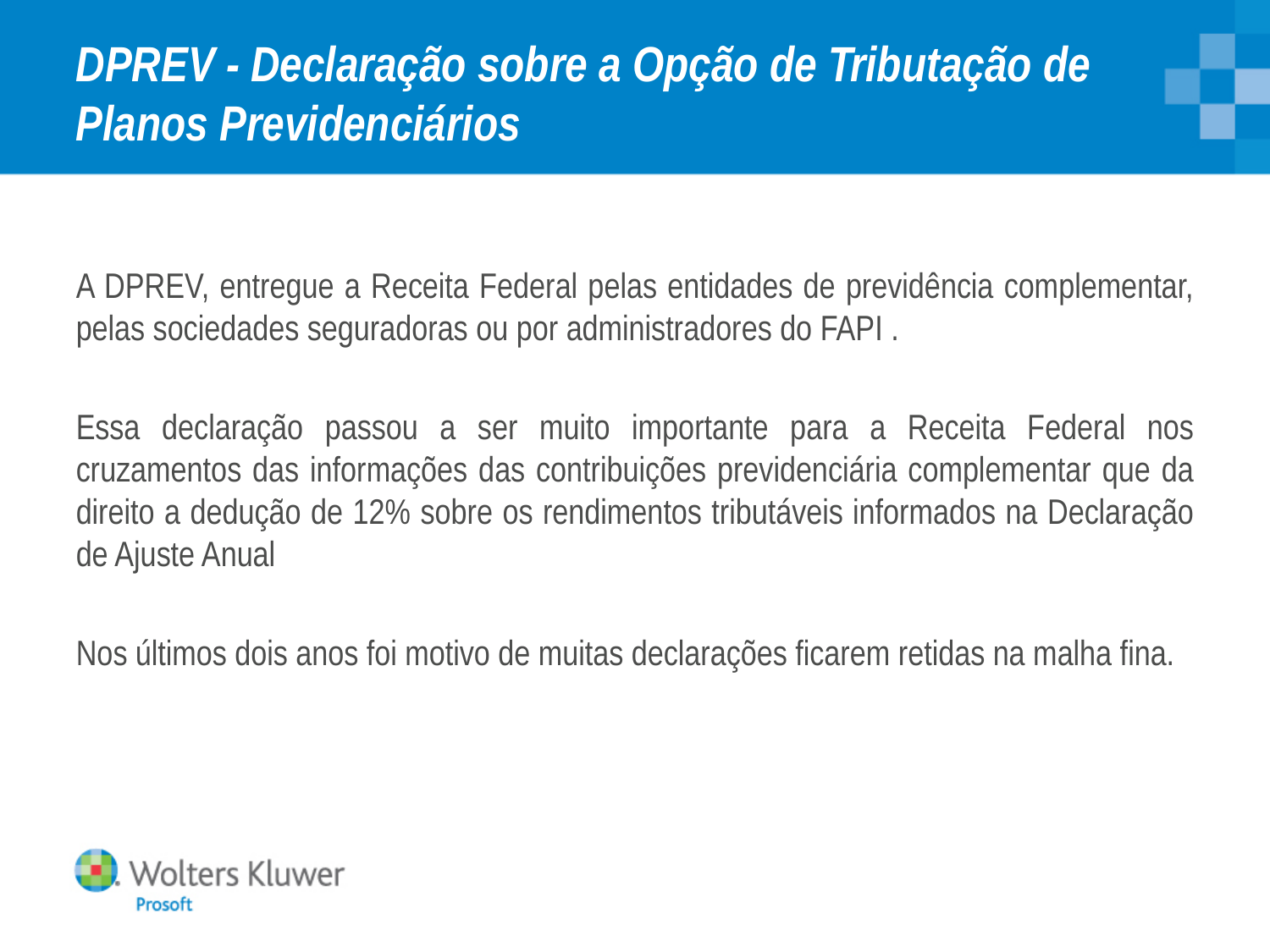

# DPREV - Declaração sobre a Opção de Tributação de Planos Previdenciários
A DPREV, entregue a Receita Federal pelas entidades de previdência complementar, pelas sociedades seguradoras ou por administradores do FAPI .

Essa declaração passou a ser muito importante para a Receita Federal nos cruzamentos das informações das contribuições previdenciária complementar que da direito a dedução de 12% sobre os rendimentos tributáveis informados na Declaração de Ajuste Anual

Nos últimos dois anos foi motivo de muitas declarações ficarem retidas na malha fina.